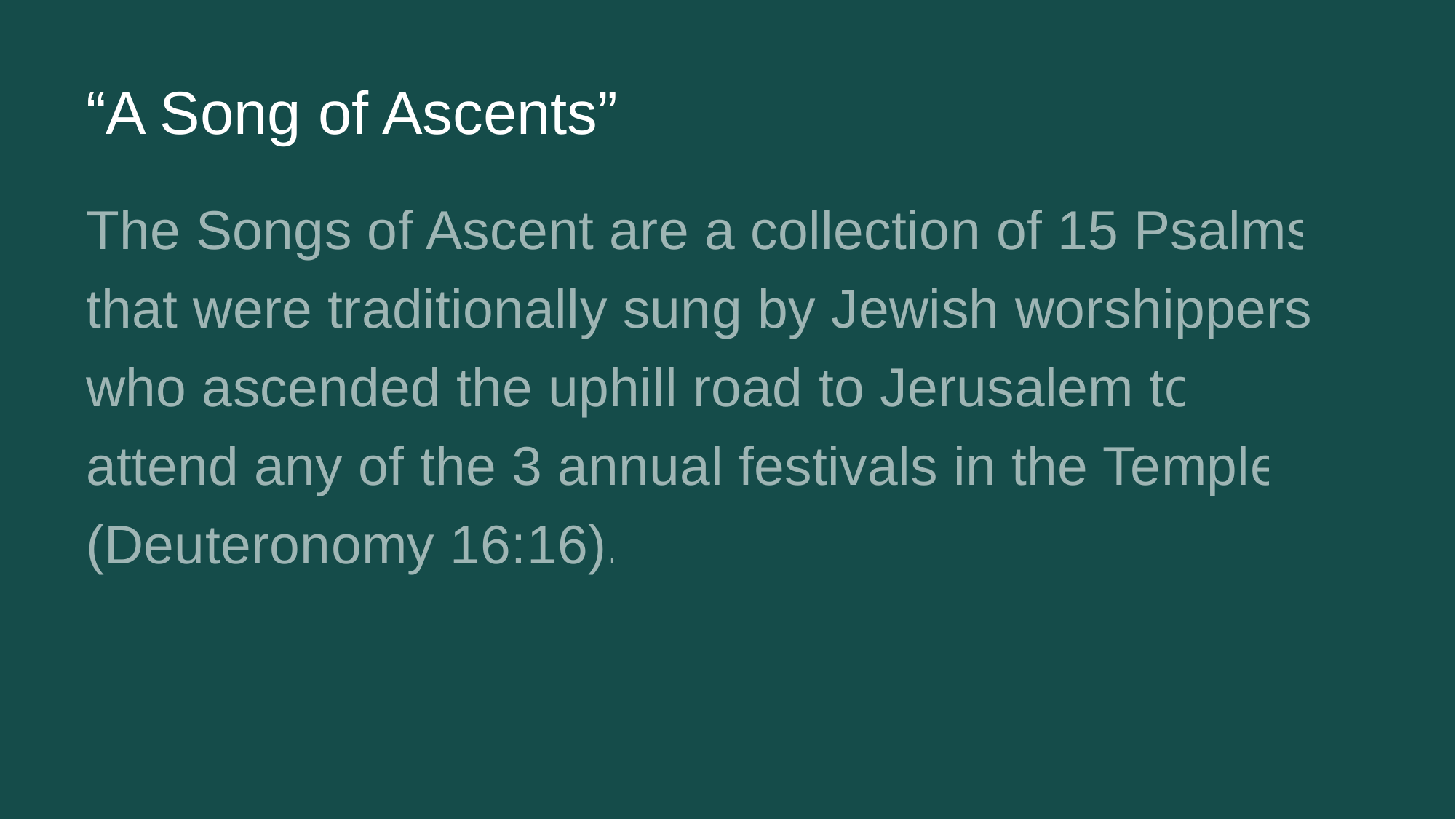

# “A Song of Ascents”
The Songs of Ascent are a collection of 15 Psalms that were traditionally sung by Jewish worshippers, who ascended the uphill road to Jerusalem to attend any of the 3 annual festivals in the Temple (Deuteronomy 16:16).